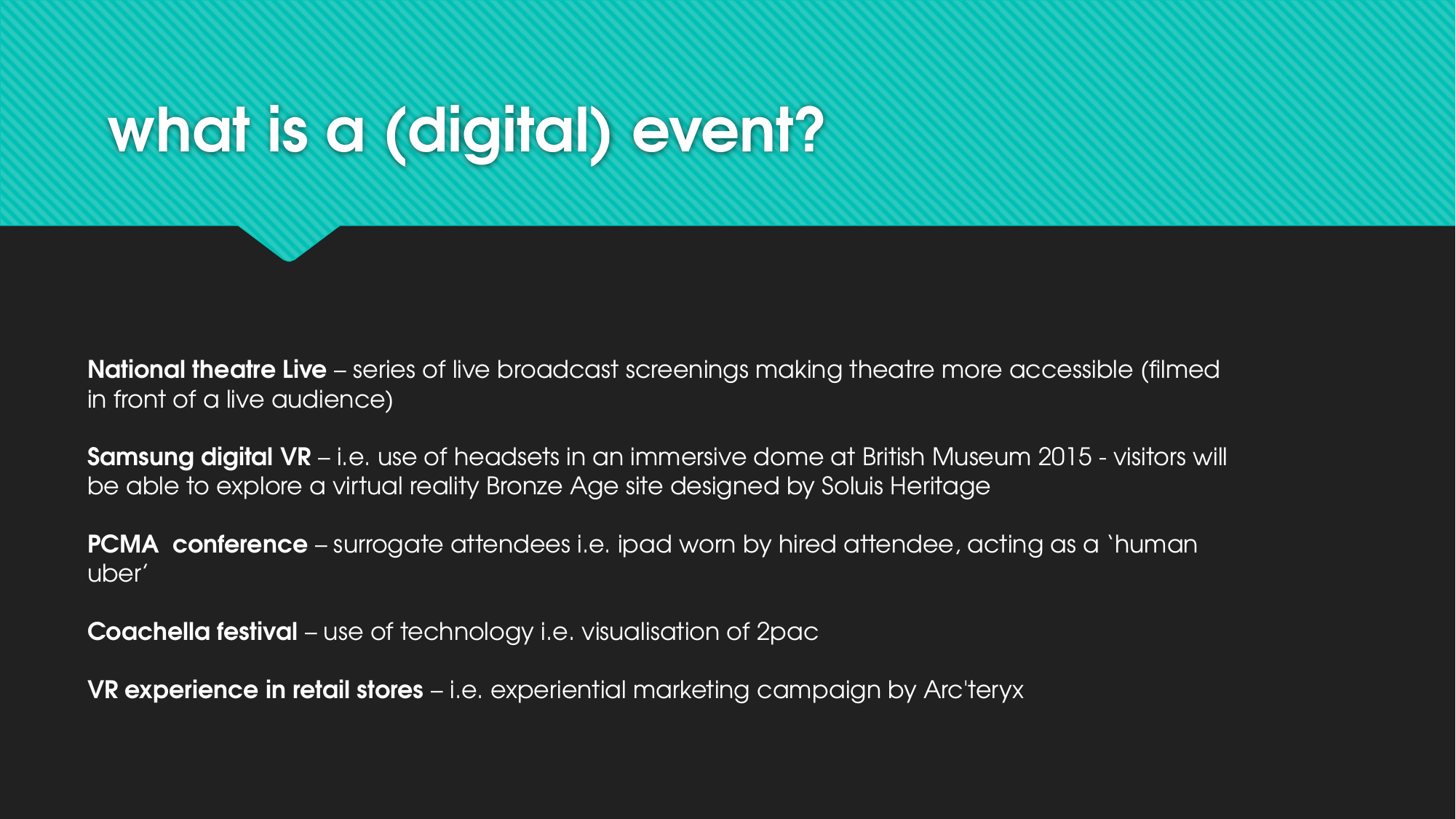

# what is a (digital) event?
National theatre Live – series of live broadcast screenings making theatre more accessible (filmed in front of a live audience)

Samsung digital VR – i.e. use of headsets in an immersive dome at British Museum 2015 - visitors will be able to explore a virtual reality Bronze Age site designed by Soluis Heritage

PCMA  conference – surrogate attendees i.e. ipad worn by hired attendee, acting as a ‘human uber’

Coachella festival – use of technology i.e. visualisation of 2pac

VR experience in retail stores – i.e. experiential marketing campaign by Arc'teryx